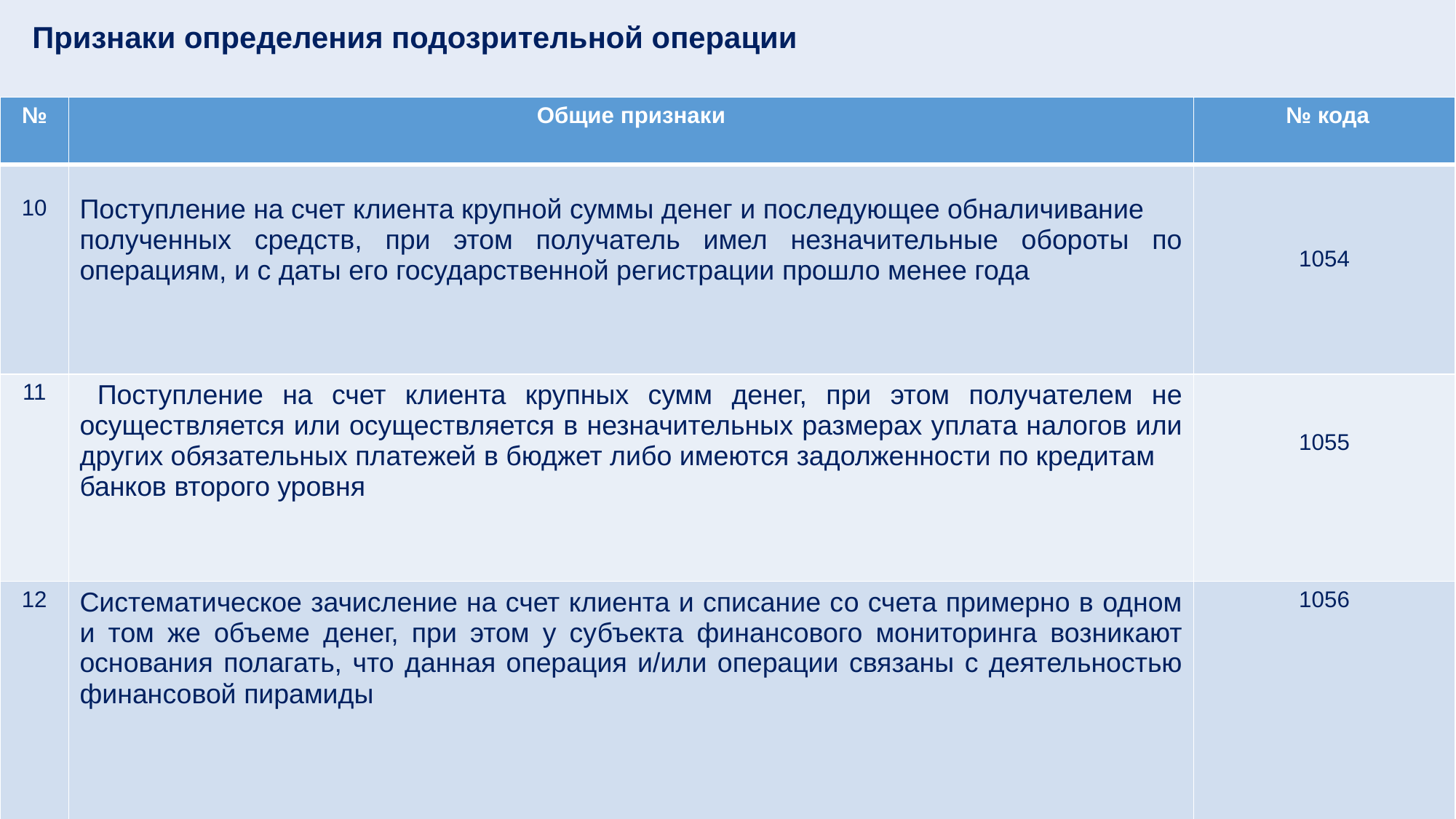

Признаки определения подозрительной операции
| № | Общие признаки | № кода |
| --- | --- | --- |
| 10 | Поступление на счет клиента крупной суммы денег и последующее обналичивание полученных средств, при этом получатель имел незначительные обороты по операциям, и с даты его государственной регистрации прошло менее года | 1054 |
| 11 | Поступление на счет клиента крупных сумм денег, при этом получателем не осуществляется или осуществляется в незначительных размерах уплата налогов или других обязательных платежей в бюджет либо имеются задолженности по кредитам банков второго уровня | 1055 |
| 12 | Систематическое зачисление на счет клиента и списание со счета примерно в одном и том же объеме денег, при этом у субъекта финансового мониторинга возникают основания полагать, что данная операция и/или операции связаны с деятельностью финансовой пирамиды | 1056 |